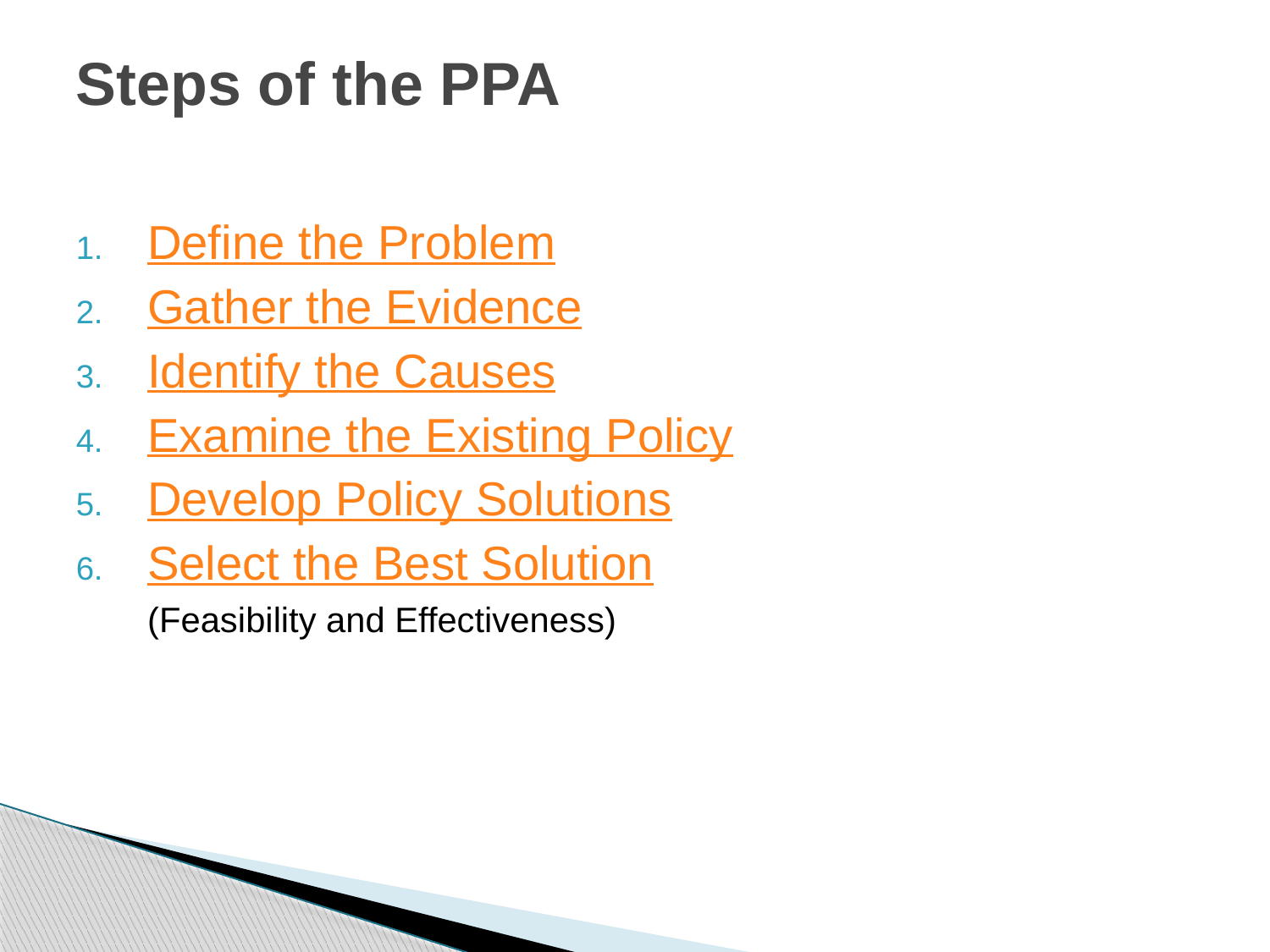

# Steps of the PPA
Define the Problem
Gather the Evidence
Identify the Causes
Examine the Existing Policy
Develop Policy Solutions
Select the Best Solution
	(Feasibility and Effectiveness)